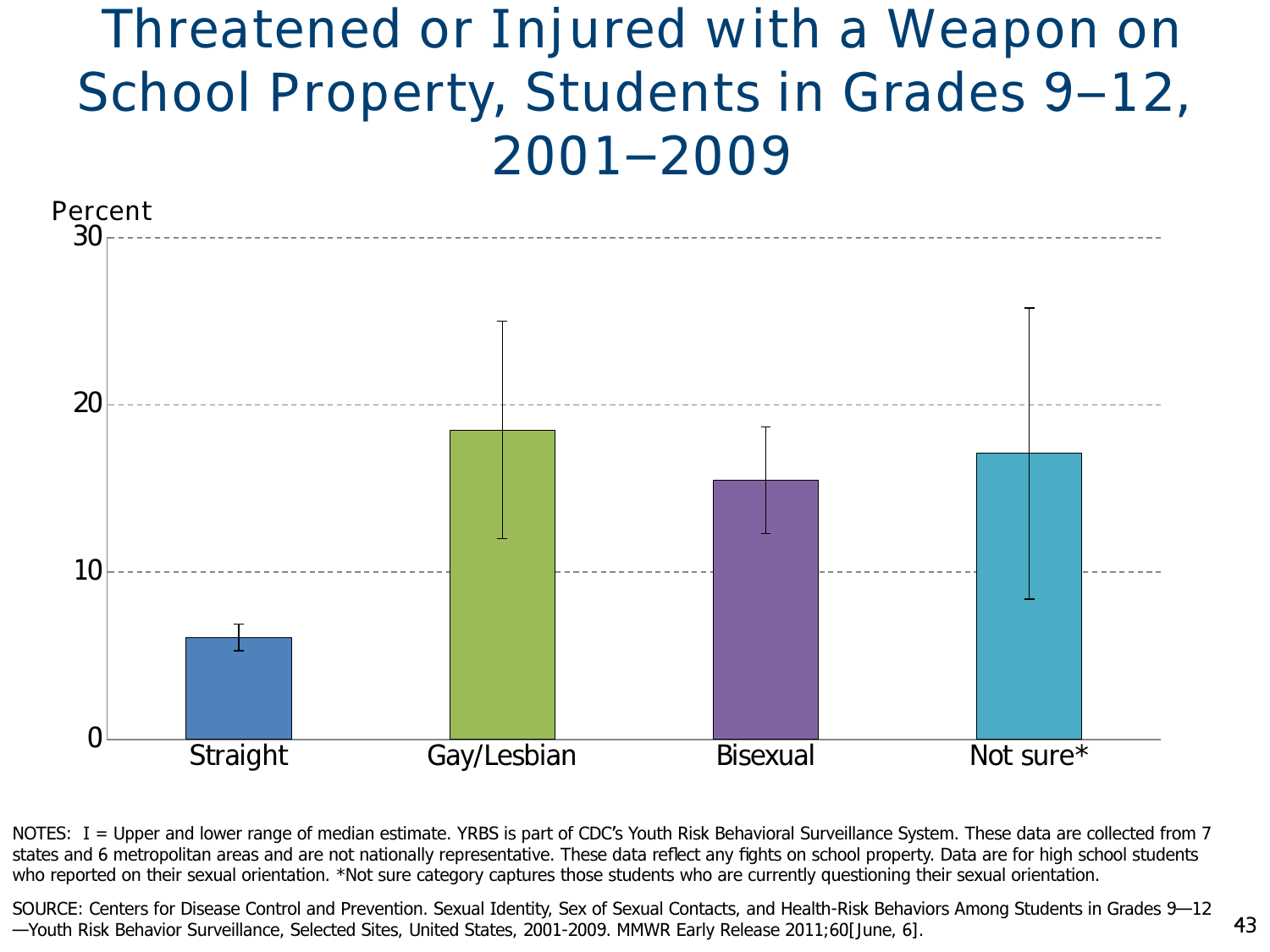

# Threatened or Injured with a Weapon on School Property, Students in Grades 9–12,  2001–2009
Percent

### Chart

| Category | Threatened or injured with a weapon on school property |
|---|---|
| Straight | 6.1 |
| Gay/Lesbian | 18.5 |
| Bisexual | 15.5 |
| Not sure* | 17.1 |
NOTES:  I = Upper and lower range of median estimate. YRBS is part of CDC’s Youth Risk Behavioral Surveillance System. These data are collected from 7
states and 6 metropolitan areas and are not nationally representative. These data reflect any fights on school property. Data are for high school students
who reported on their sexual orientation. *Not sure category captures those students who are currently questioning their sexual orientation.

SOURCE: Centers for Disease Control and Prevention. Sexual Identity, Sex of Sexual Contacts, and Health-Risk Behaviors Among Students in Grades 9—12
—Youth Risk Behavior Surveillance, Selected Sites, United States, 2001-2009. MMWR Early Release 2011;60[June, 6].
43